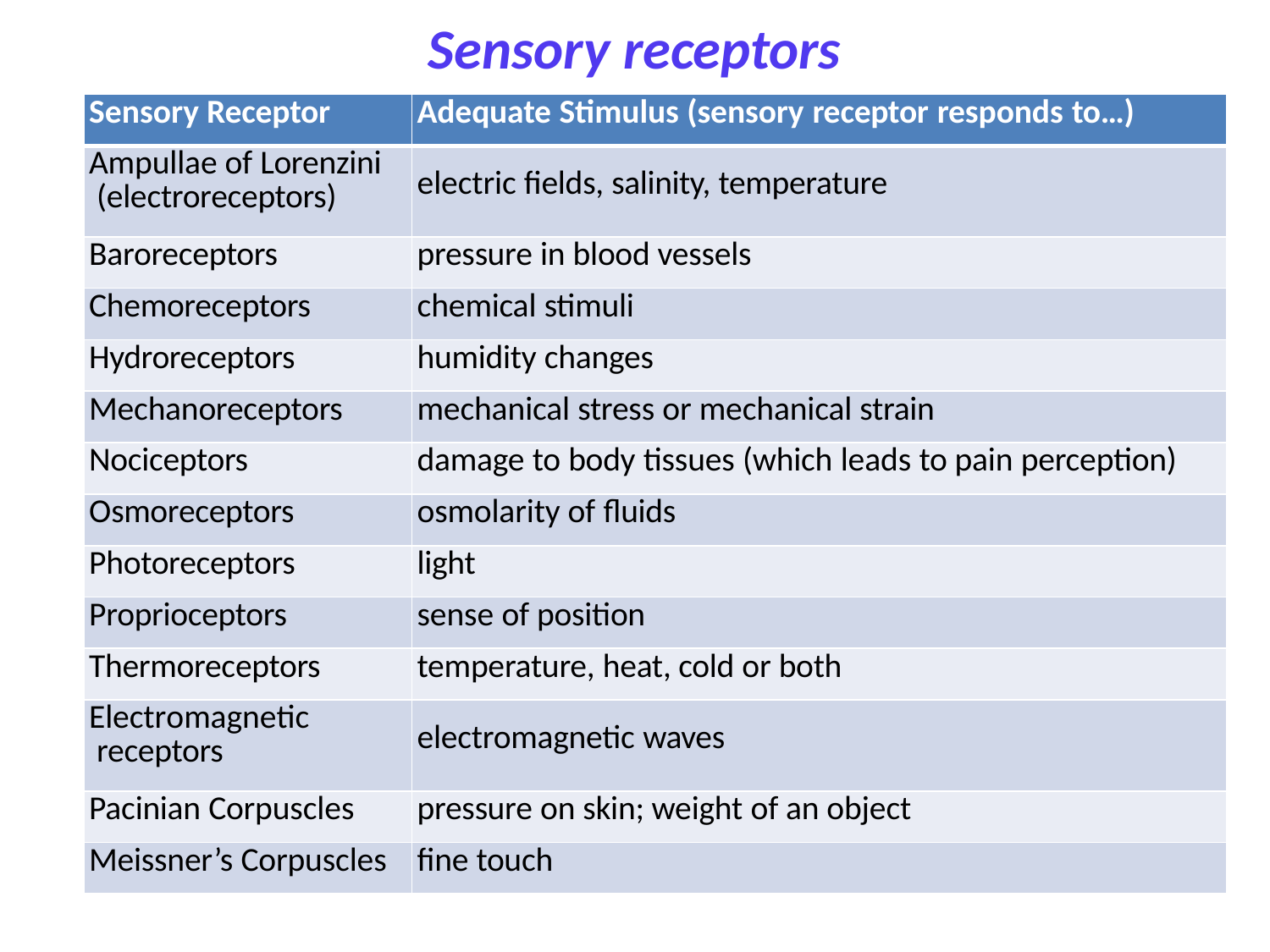

# Sensory receptors
| Sensory Receptor | Adequate Stimulus (sensory receptor responds to…) |
| --- | --- |
| Ampullae of Lorenzini (electroreceptors) | electric fields, salinity, temperature |
| Baroreceptors | pressure in blood vessels |
| Chemoreceptors | chemical stimuli |
| Hydroreceptors | humidity changes |
| Mechanoreceptors | mechanical stress or mechanical strain |
| Nociceptors | damage to body tissues (which leads to pain perception) |
| Osmoreceptors | osmolarity of fluids |
| Photoreceptors | light |
| Proprioceptors | sense of position |
| Thermoreceptors | temperature, heat, cold or both |
| Electromagnetic receptors | electromagnetic waves |
| Pacinian Corpuscles | pressure on skin; weight of an object |
| Meissner’s Corpuscles | fine touch |